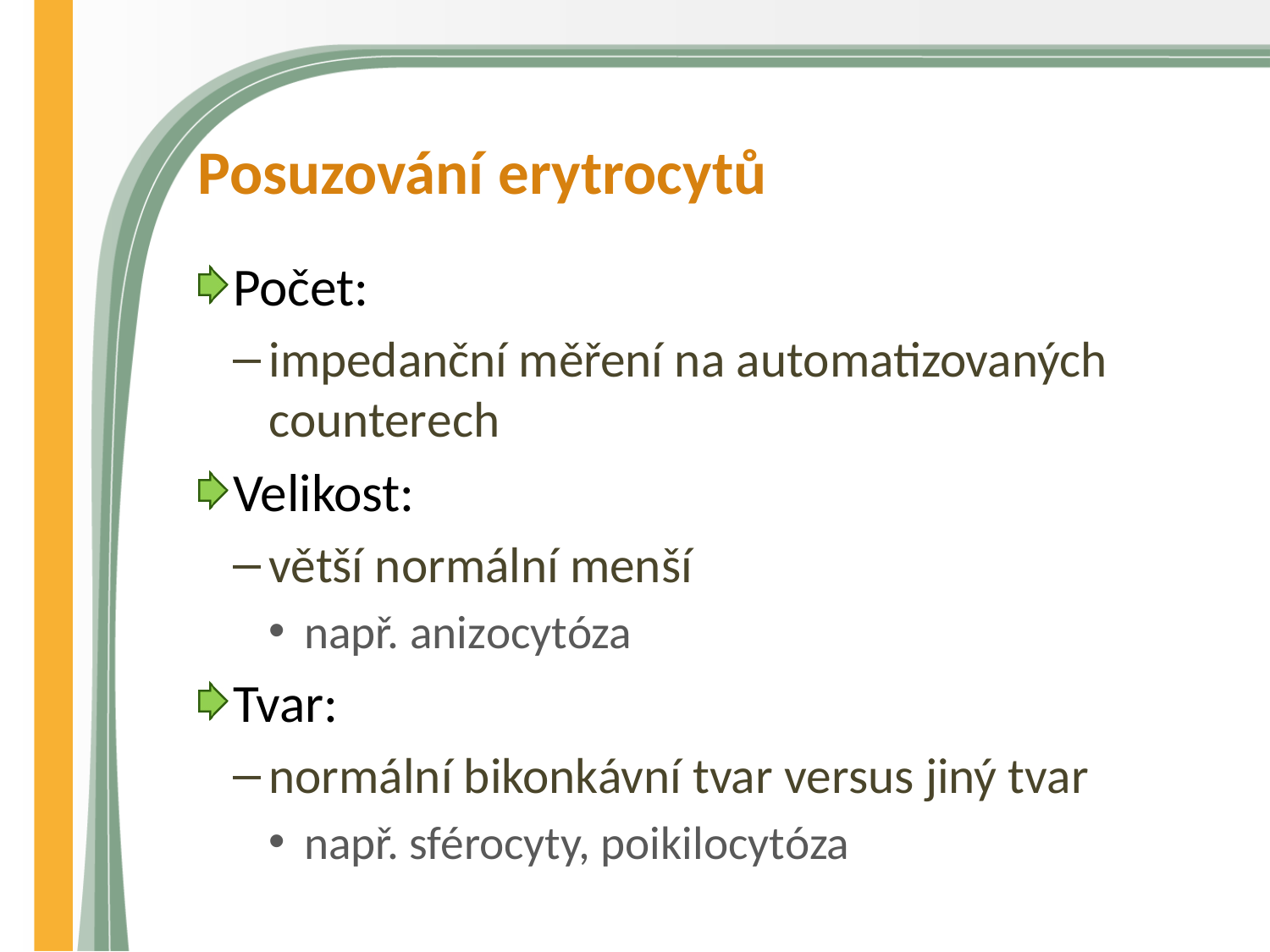

# Posuzování erytrocytů
Počet:
impedanční měření na automatizovaných counterech
Velikost:
větší normální menší
např. anizocytóza
Tvar:
normální bikonkávní tvar versus jiný tvar
např. sférocyty, poikilocytóza